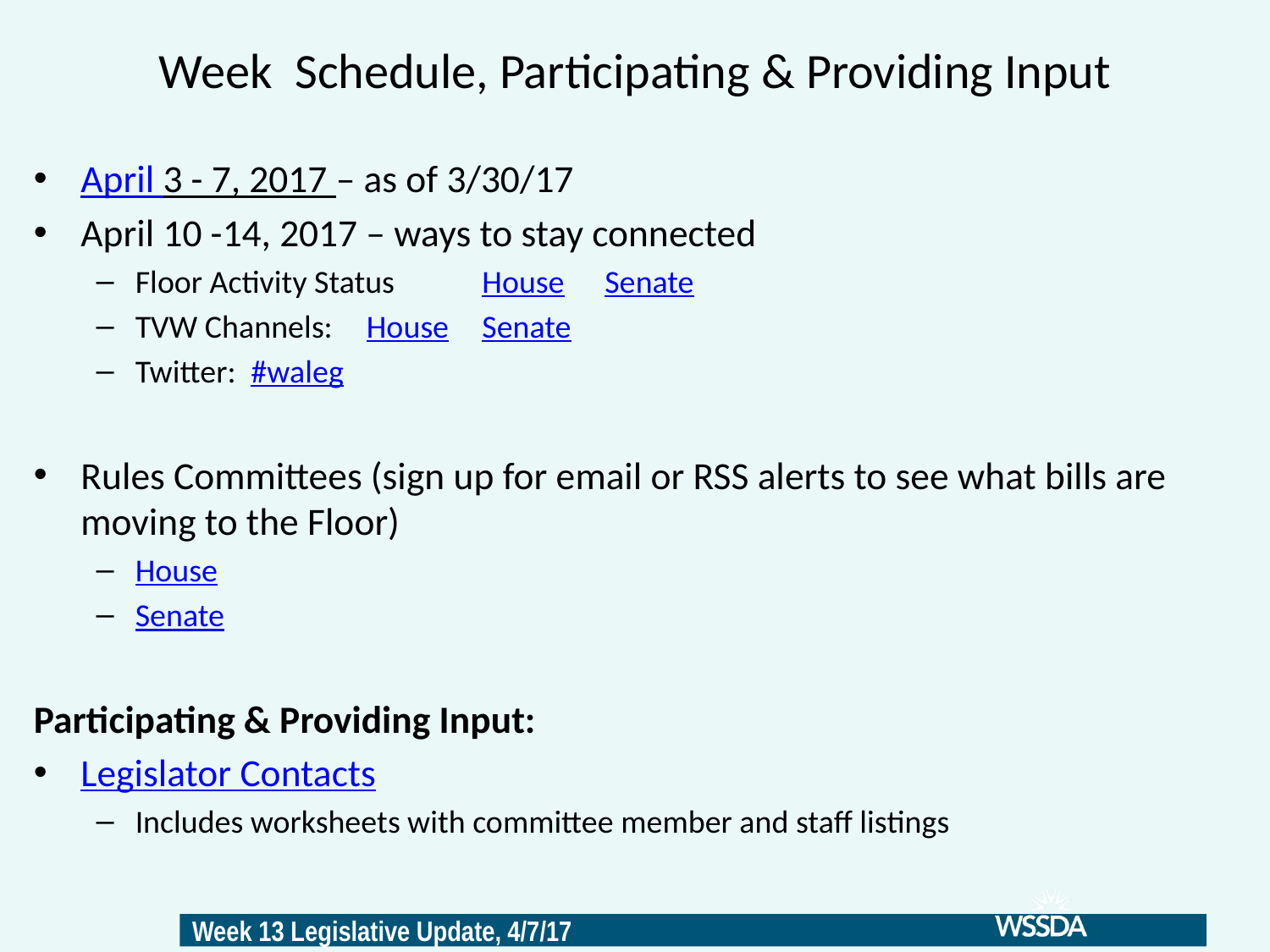

# Week  Schedule, Participating & Providing Input
April 3 - 7, 2017 – as of 3/30/17
April 10 -14, 2017 – ways to stay connected
Floor Activity Status	House 	 Senate
TVW Channels:	House	Senate
Twitter:		#waleg

Rules Committees (sign up for email or RSS alerts to see what bills are moving to the Floor)
House
Senate

Participating & Providing Input:
Legislator Contacts
Includes worksheets with committee member and staff listings

10